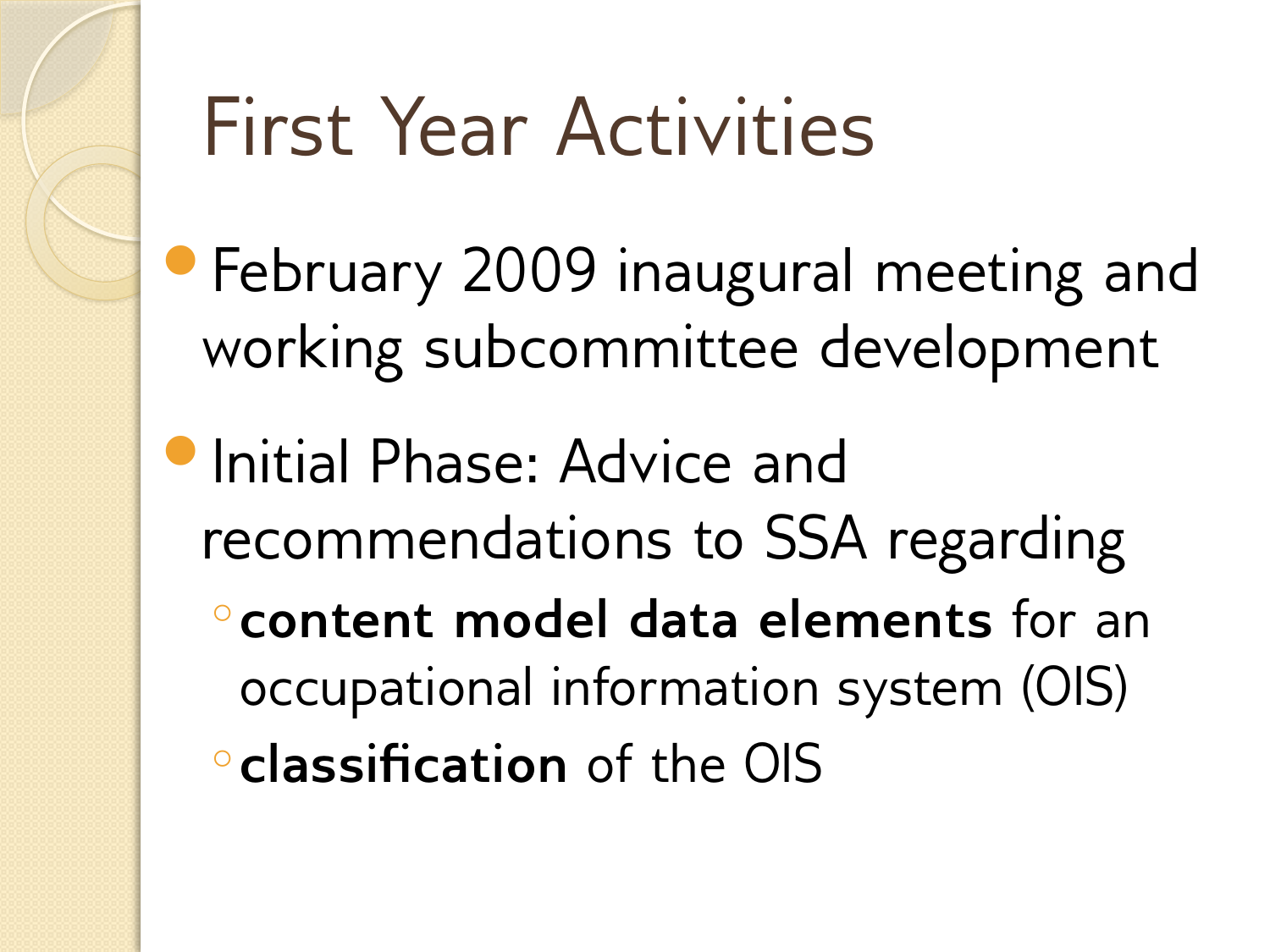

# First Year Activities
February 2009 inaugural meeting and working subcommittee development

Initial Phase: Advice and recommendations to SSA regarding
content model data elements for an occupational information system (OIS)
classification of the OIS